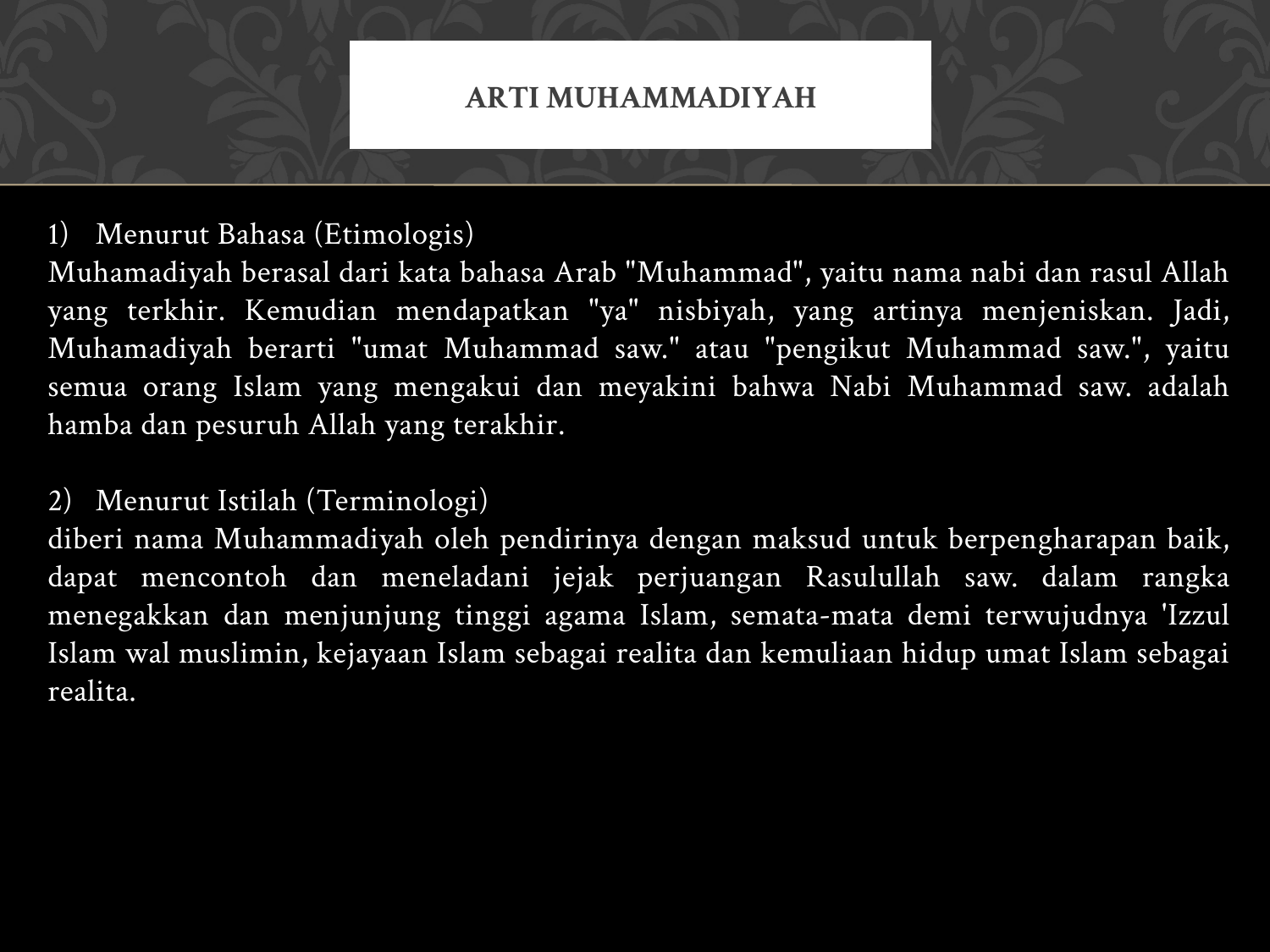

# Arti muhammadiyah
Menurut Bahasa (Etimologis)
Muhamadiyah berasal dari kata bahasa Arab "Muhammad", yaitu nama nabi dan rasul Allah yang terkhir. Kemudian mendapatkan "ya" nisbiyah, yang artinya menjeniskan. Jadi, Muhamadiyah berarti "umat Muhammad saw." atau "pengikut Muhammad saw.", yaitu semua orang Islam yang mengakui dan meyakini bahwa Nabi Muhammad saw. adalah hamba dan pesuruh Allah yang terakhir.

Menurut Istilah (Terminologi)
diberi nama Muhammadiyah oleh pendirinya dengan maksud untuk berpengharapan baik, dapat mencontoh dan meneladani jejak perjuangan Rasulullah saw. dalam rangka menegakkan dan menjunjung tinggi agama Islam, semata-mata demi terwujudnya 'Izzul Islam wal muslimin, kejayaan Islam sebagai realita dan kemuliaan hidup umat Islam sebagai realita.